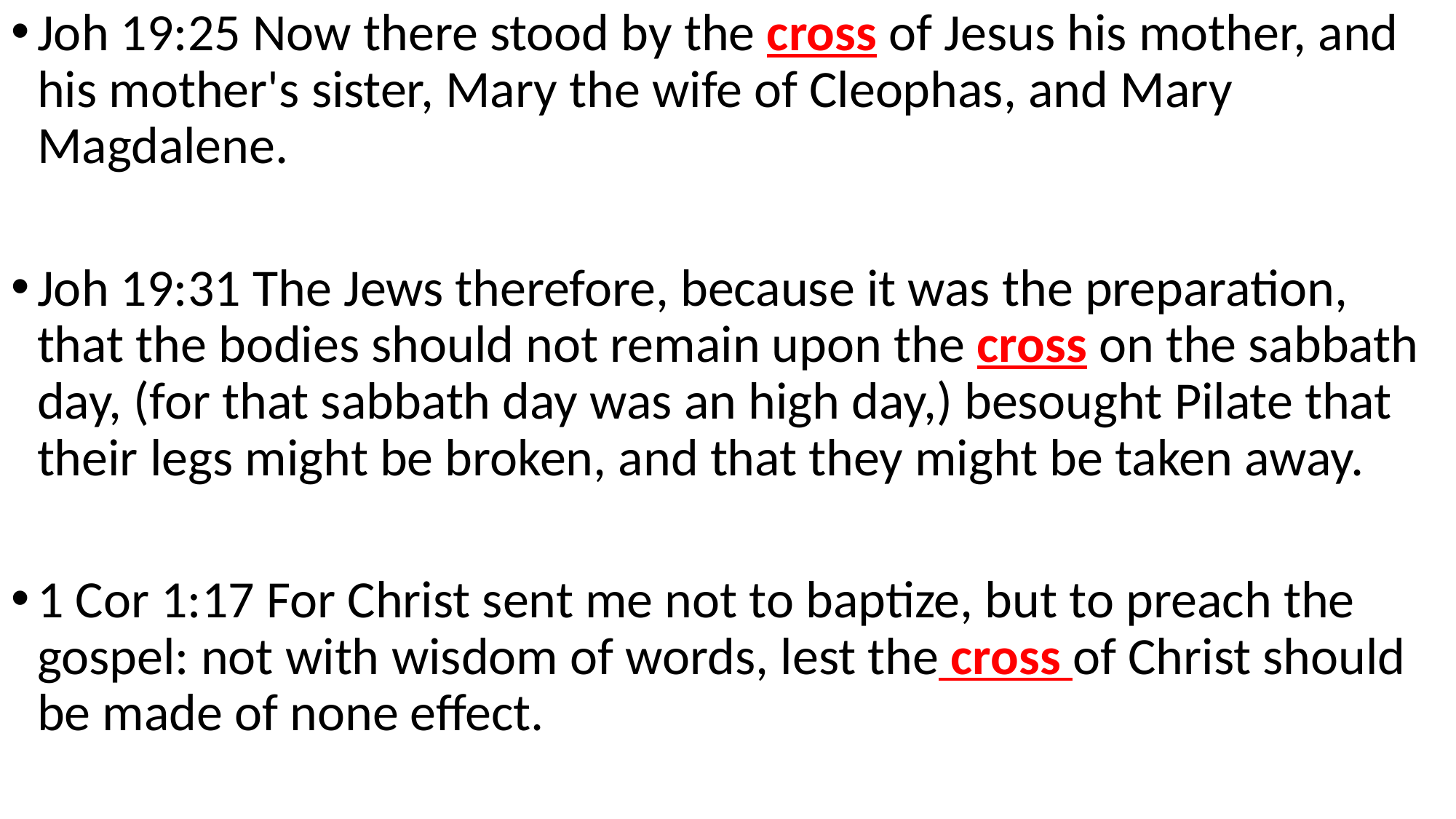

Joh 19:25 Now there stood by the cross of Jesus his mother, and his mother's sister, Mary the wife of Cleophas, and Mary Magdalene.

Joh 19:31 The Jews therefore, because it was the preparation, that the bodies should not remain upon the cross on the sabbath day, (for that sabbath day was an high day,) besought Pilate that their legs might be broken, and that they might be taken away.

1 Cor 1:17 For Christ sent me not to baptize, but to preach the gospel: not with wisdom of words, lest the cross of Christ should be made of none effect.